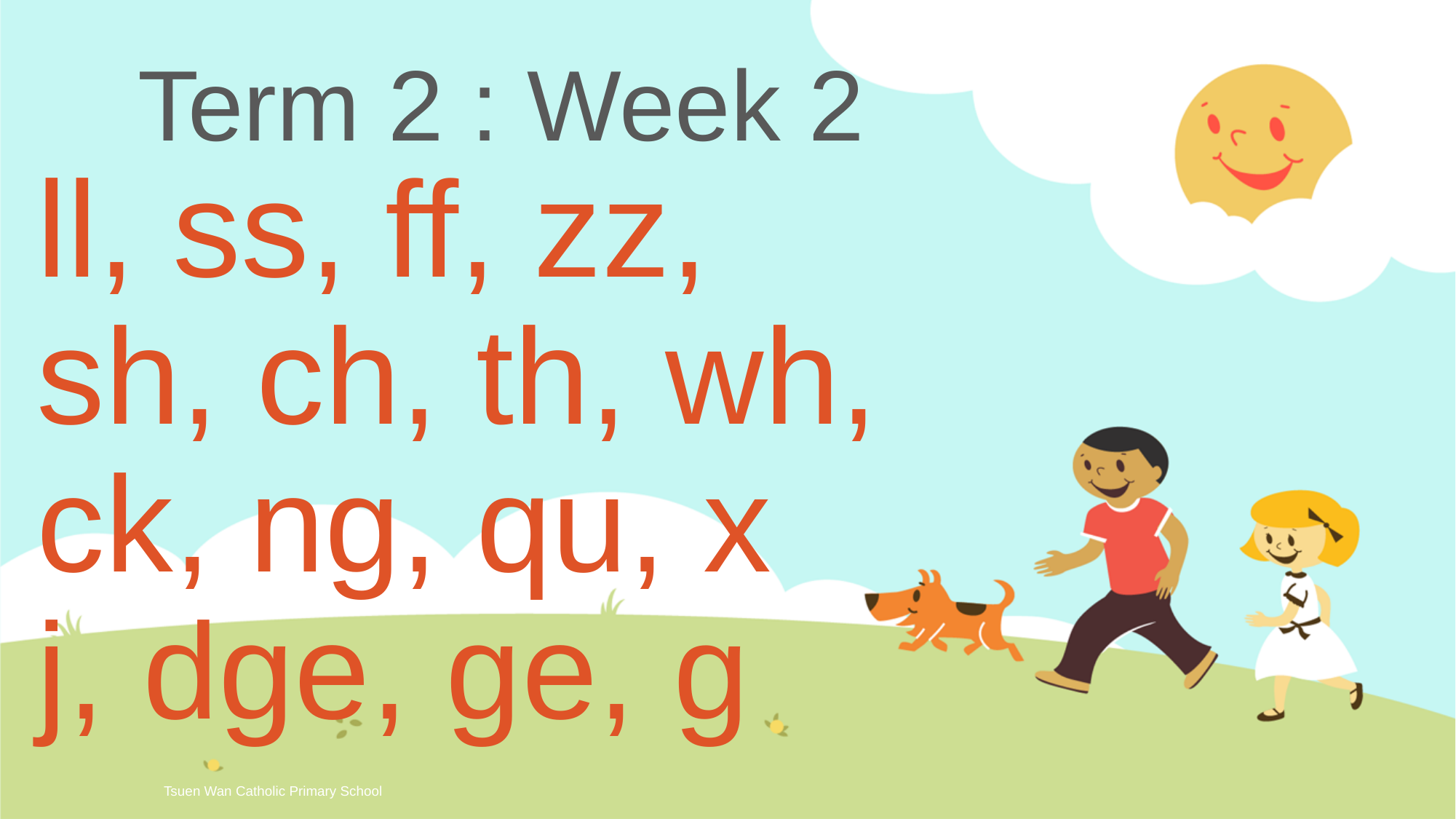

# Term 2 : Week 2
ll, ss, ff, zz,
sh, ch, th, wh,
ck, ng, qu, x
j, dge, ge, g
Tsuen Wan Catholic Primary School